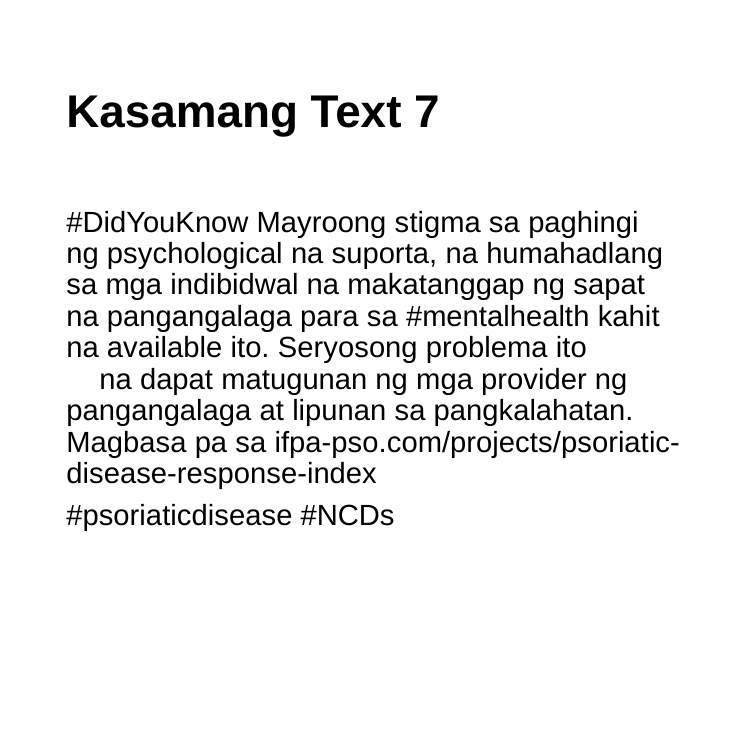

# Kasamang Text 7
#DidYouKnow Mayroong stigma sa paghingi    ng psychological na suporta, na humahadlang sa mga indibidwal na makatanggap ng sapat na pangangalaga para sa #mentalhealth kahit na available ito. Seryosong problema ito                na dapat matugunan ng mga provider ng pangangalaga at lipunan sa pangkalahatan. Magbasa pa sa ifpa-pso.com/projects/psoriatic-disease-response-index
#psoriaticdisease #NCDs